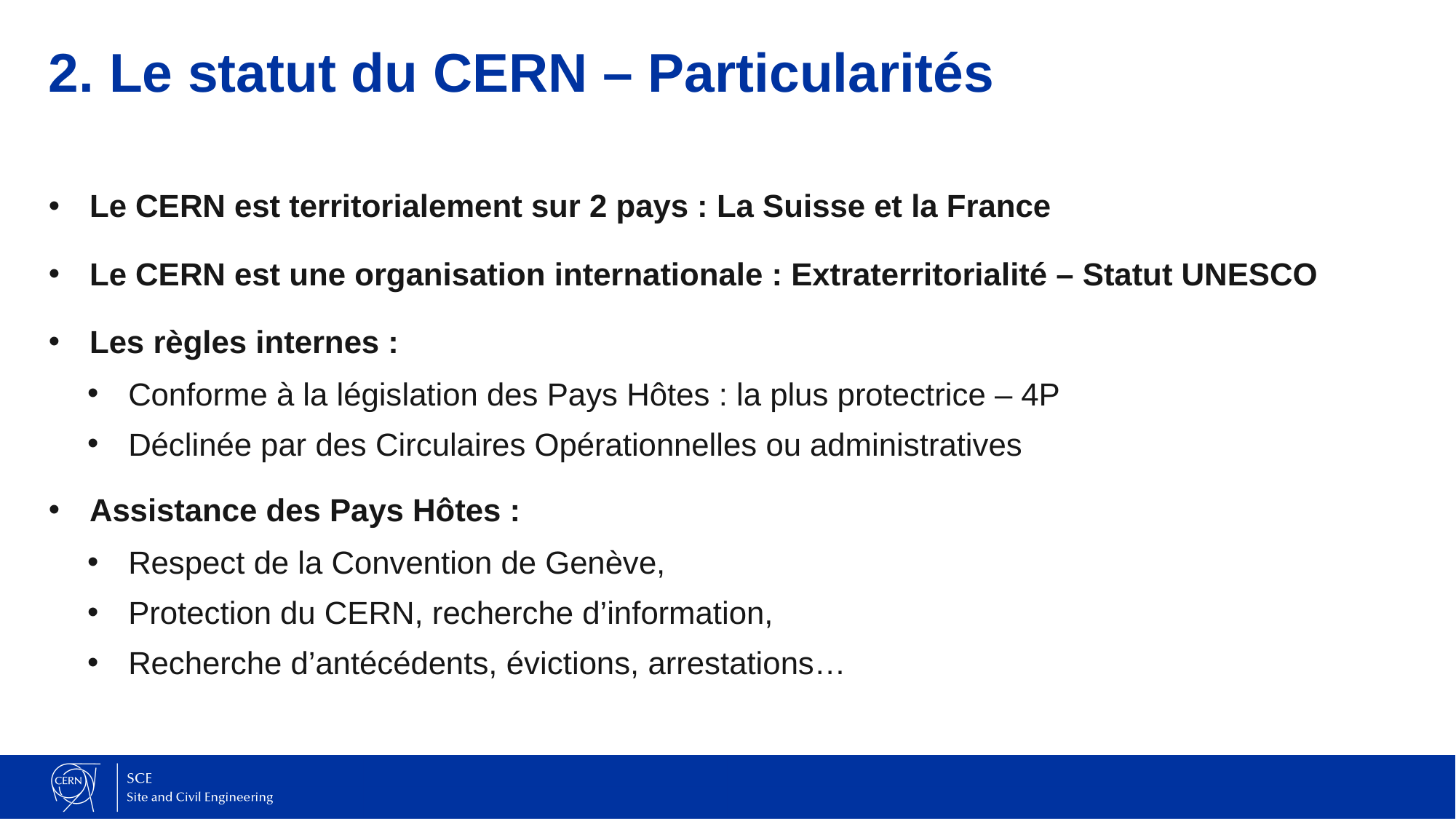

# 2. Le statut du CERN – Particularités
Le CERN est territorialement sur 2 pays : La Suisse et la France
Le CERN est une organisation internationale : Extraterritorialité – Statut UNESCO
Les règles internes :
Conforme à la législation des Pays Hôtes : la plus protectrice – 4P
Déclinée par des Circulaires Opérationnelles ou administratives
Assistance des Pays Hôtes :
Respect de la Convention de Genève,
Protection du CERN, recherche d’information,
Recherche d’antécédents, évictions, arrestations…